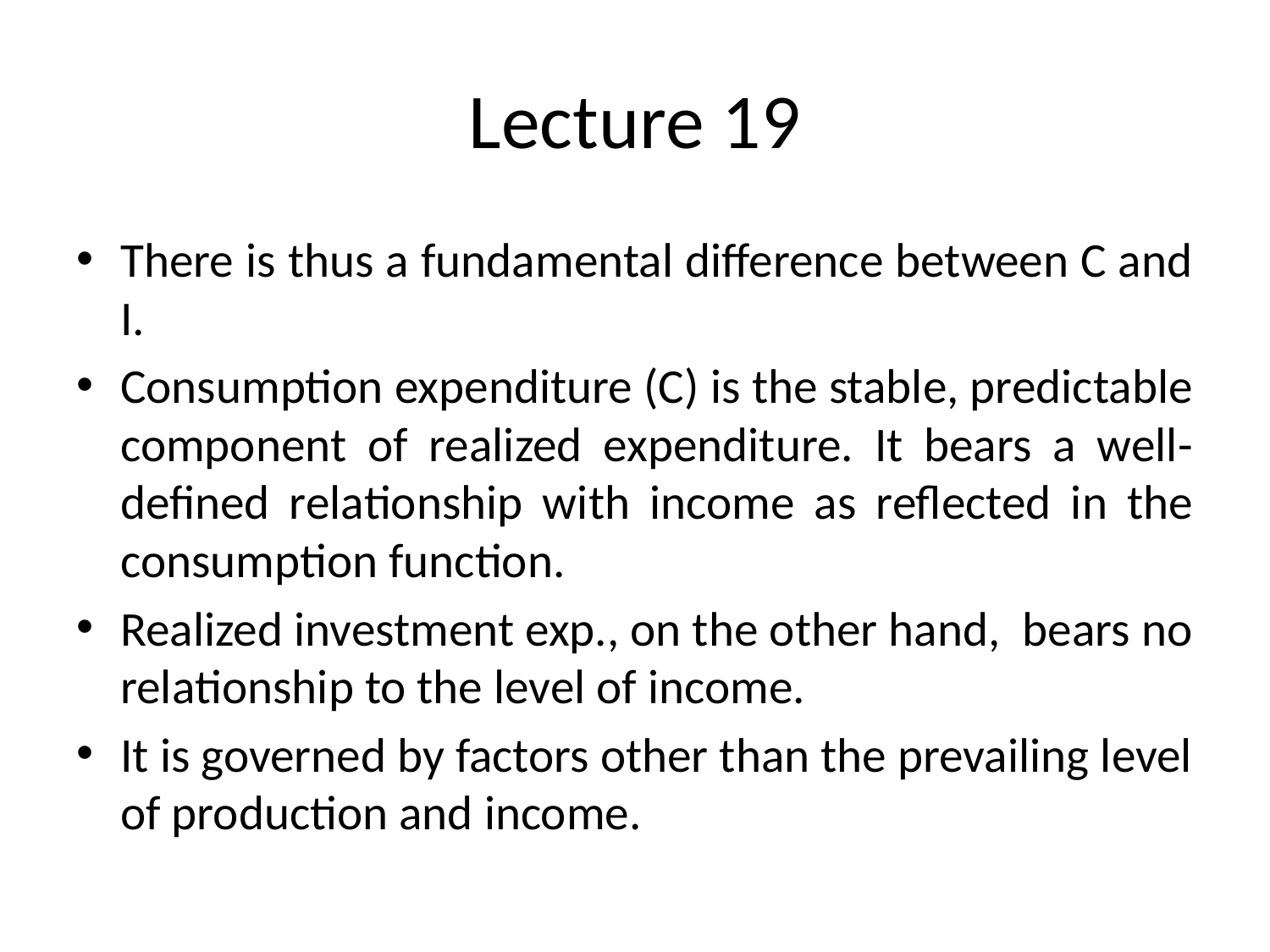

# Lecture 19
There is thus a fundamental difference between C and I.
Consumption expenditure (C) is the stable, predictable component of realized expenditure. It bears a well-defined relationship with income as reflected in the consumption function.
Realized investment exp., on the other hand,  bears no relationship to the level of income.
It is governed by factors other than the prevailing level of production and income.